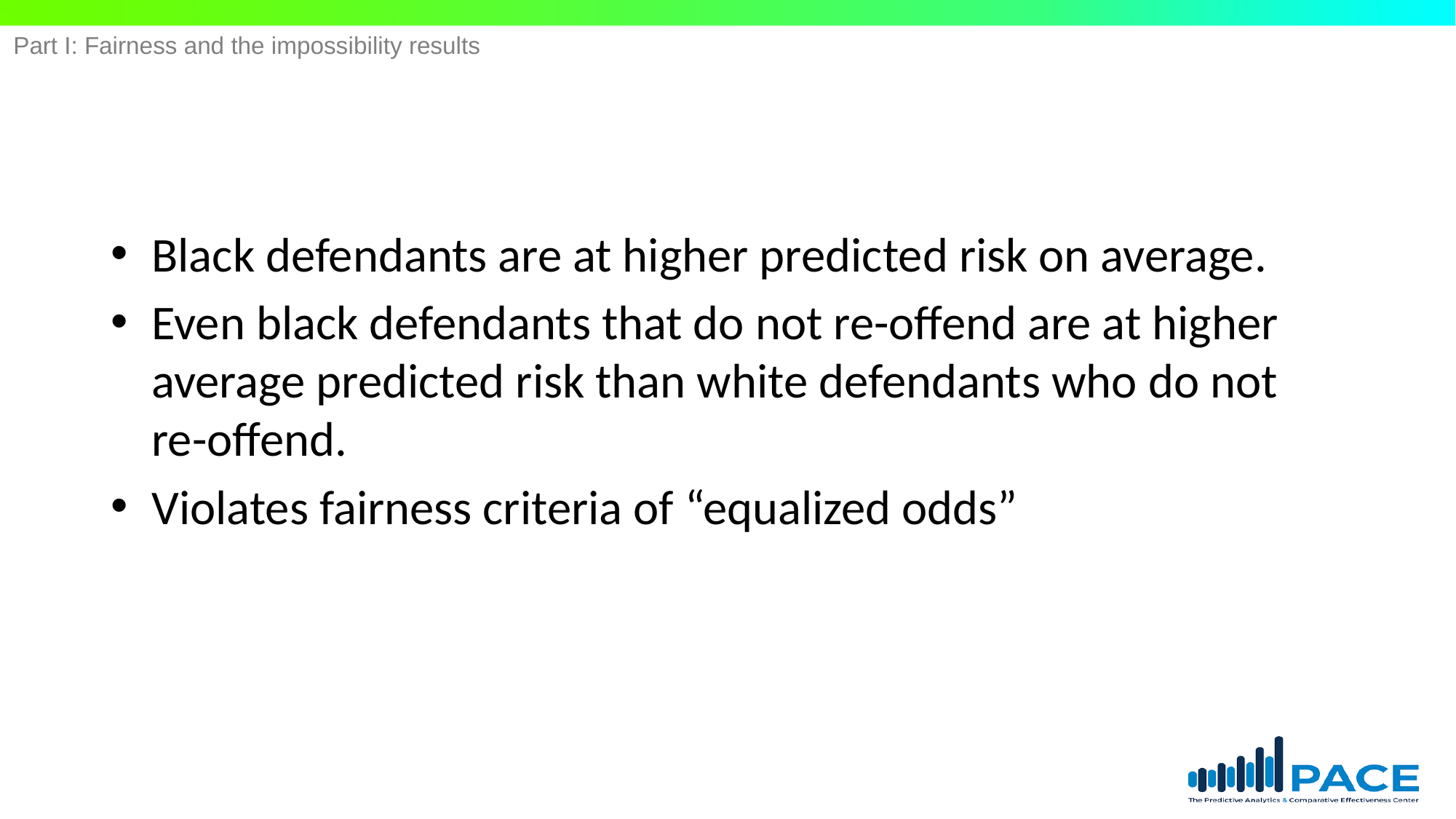

Part I: Fairness and the impossibility results
#
Black defendants are at higher predicted risk on average.
Even black defendants that do not re-offend are at higher average predicted risk than white defendants who do not re-offend.
Violates fairness criteria of “equalized odds”